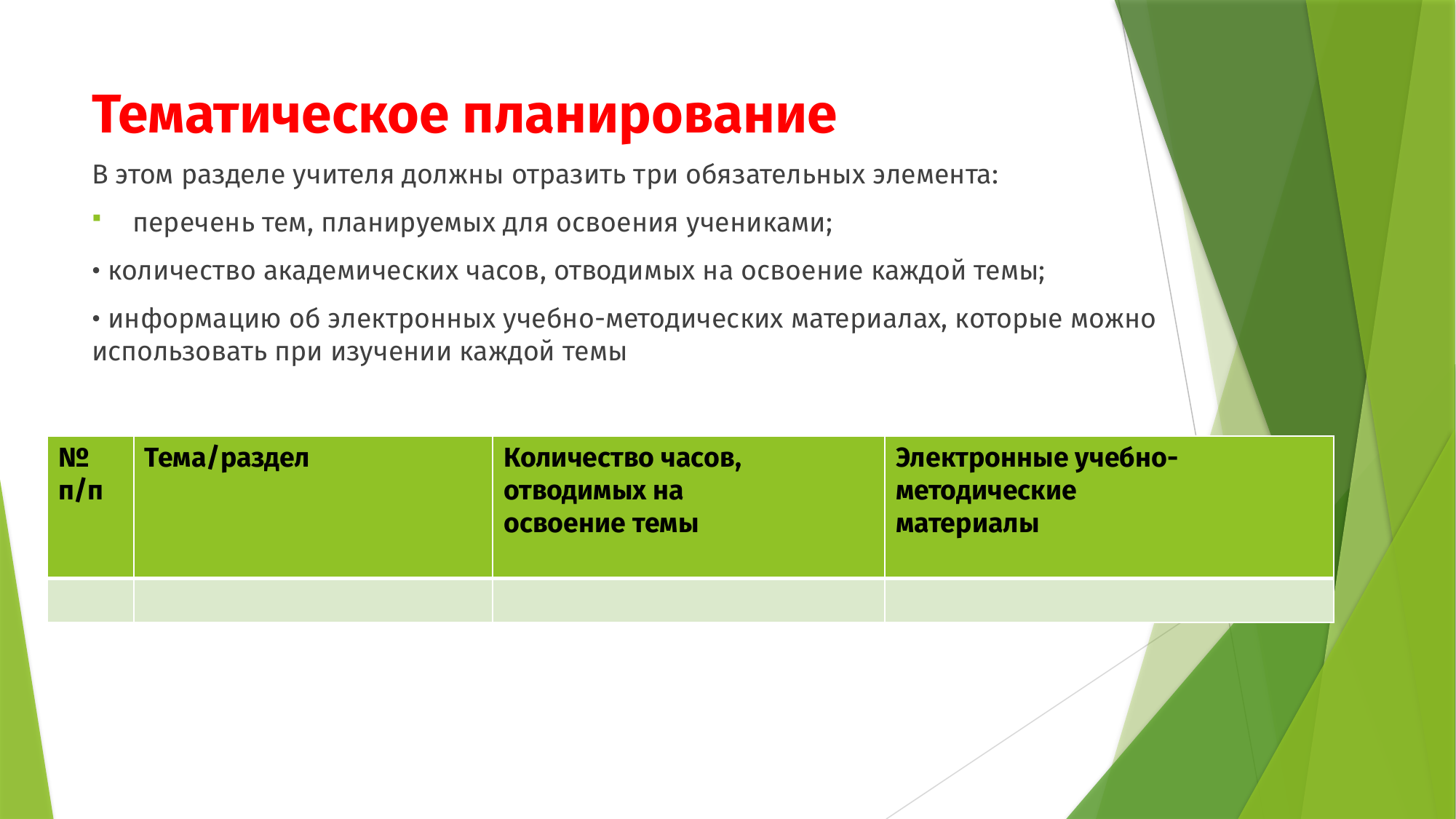

# Тематическое планирование
В этом разделе учителя должны отразить три обязательных элемента:
перечень тем, планируемых для освоения учениками;
• количество академических часов, отводимых на освоение каждой темы;
• информацию об электронных учебно-методических материалах, которые можно использовать при изучении каждой темы

| № п/п | Тема/раздел | Количество часов, отводимых на освоение темы | Электронные учебно- методические материалы |
| --- | --- | --- | --- |
|  |  |  |  |